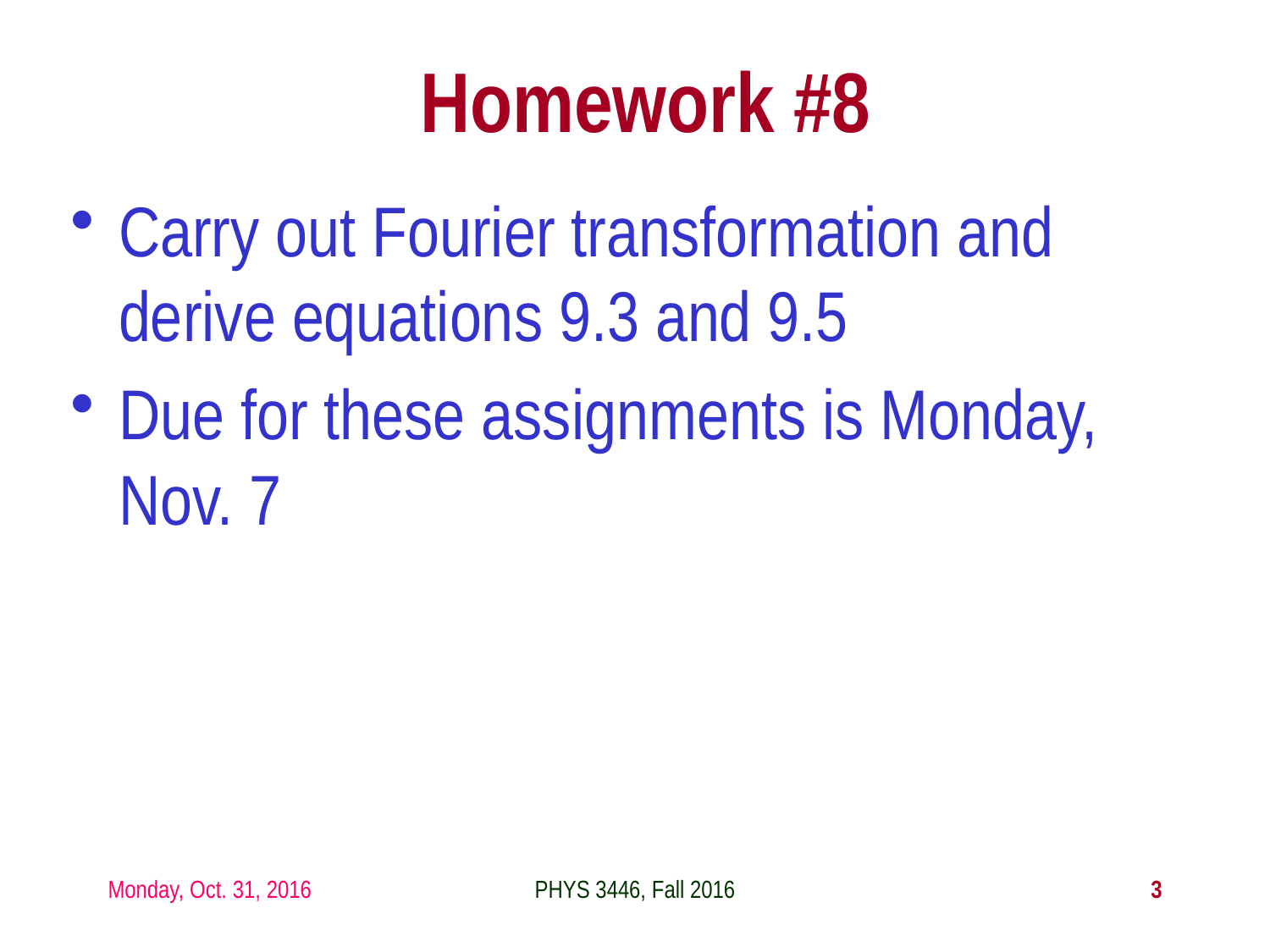

# Homework #8
Carry out Fourier transformation and derive equations 9.3 and 9.5
Due for these assignments is Monday, Nov. 7
Monday, Oct. 31, 2016
PHYS 3446, Fall 2016
3